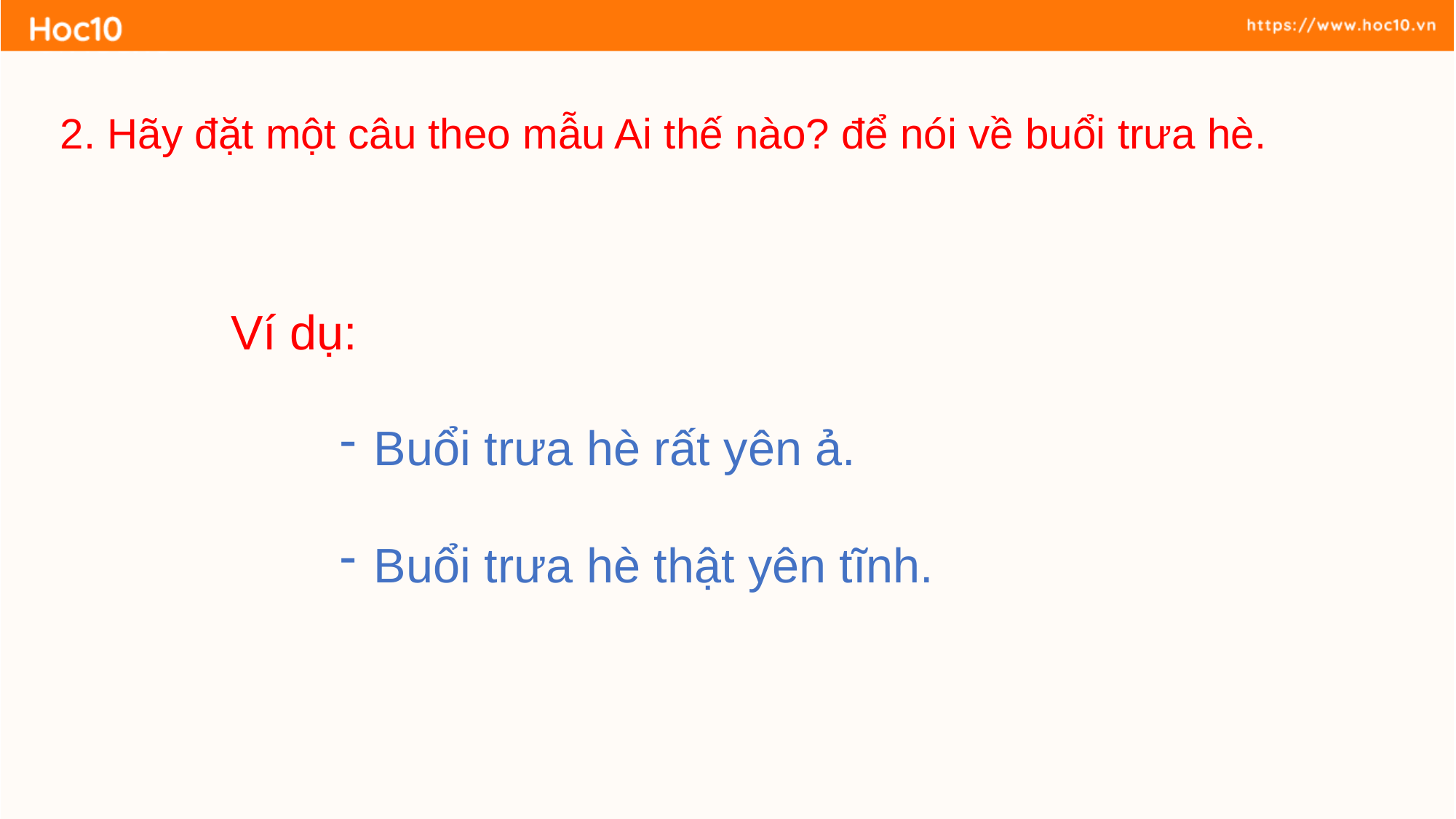

2. Hãy đặt một câu theo mẫu Ai thế nào? để nói về buổi trưa hè.
Ví dụ:
Buổi trưa hè rất yên ả.
Buổi trưa hè thật yên tĩnh.